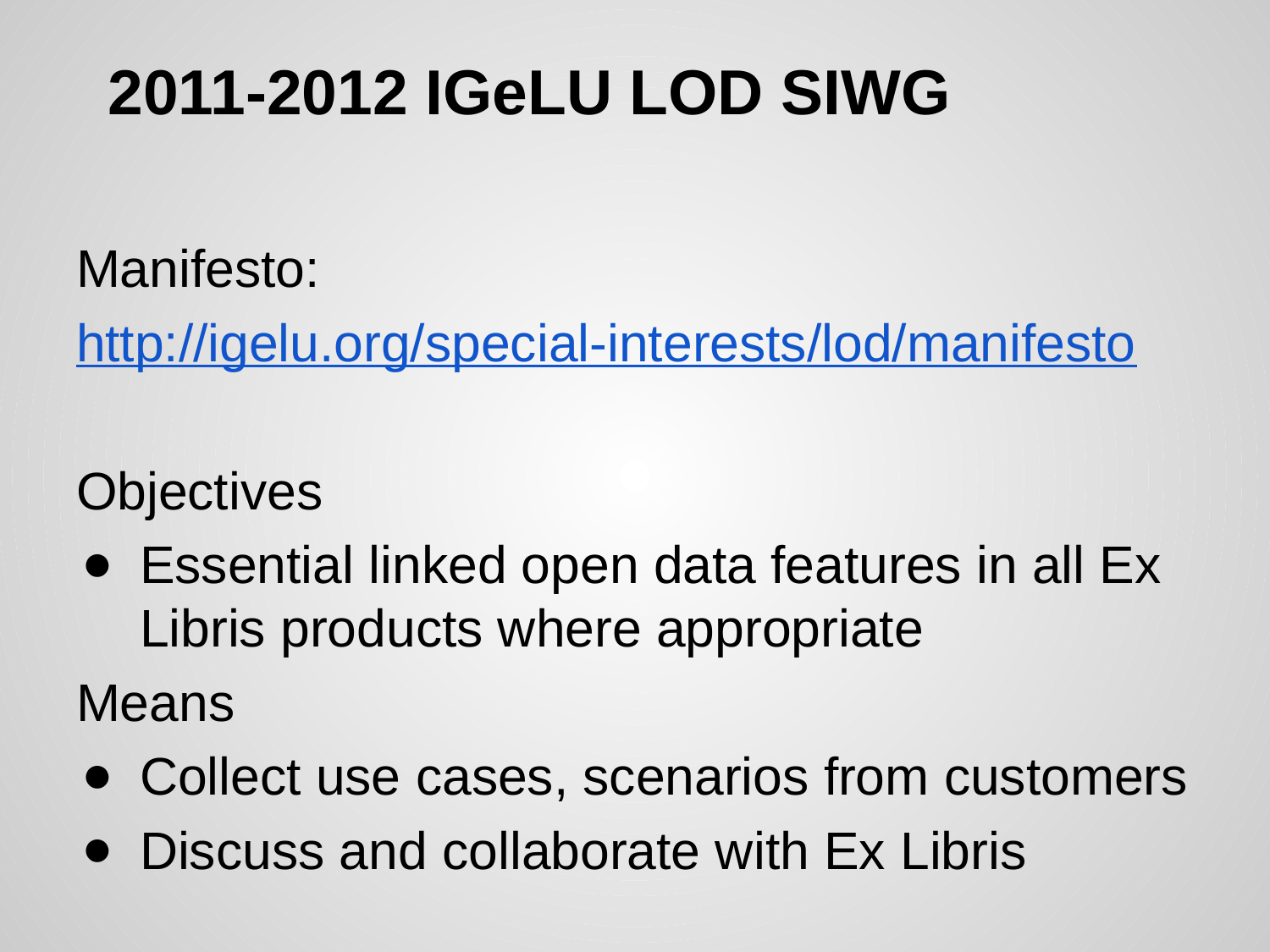

# 2011-2012 IGeLU LOD SIWG
Manifesto:
http://igelu.org/special-interests/lod/manifesto

Objectives
Essential linked open data features in all Ex Libris products where appropriate
Means
Collect use cases, scenarios from customers
Discuss and collaborate with Ex Libris